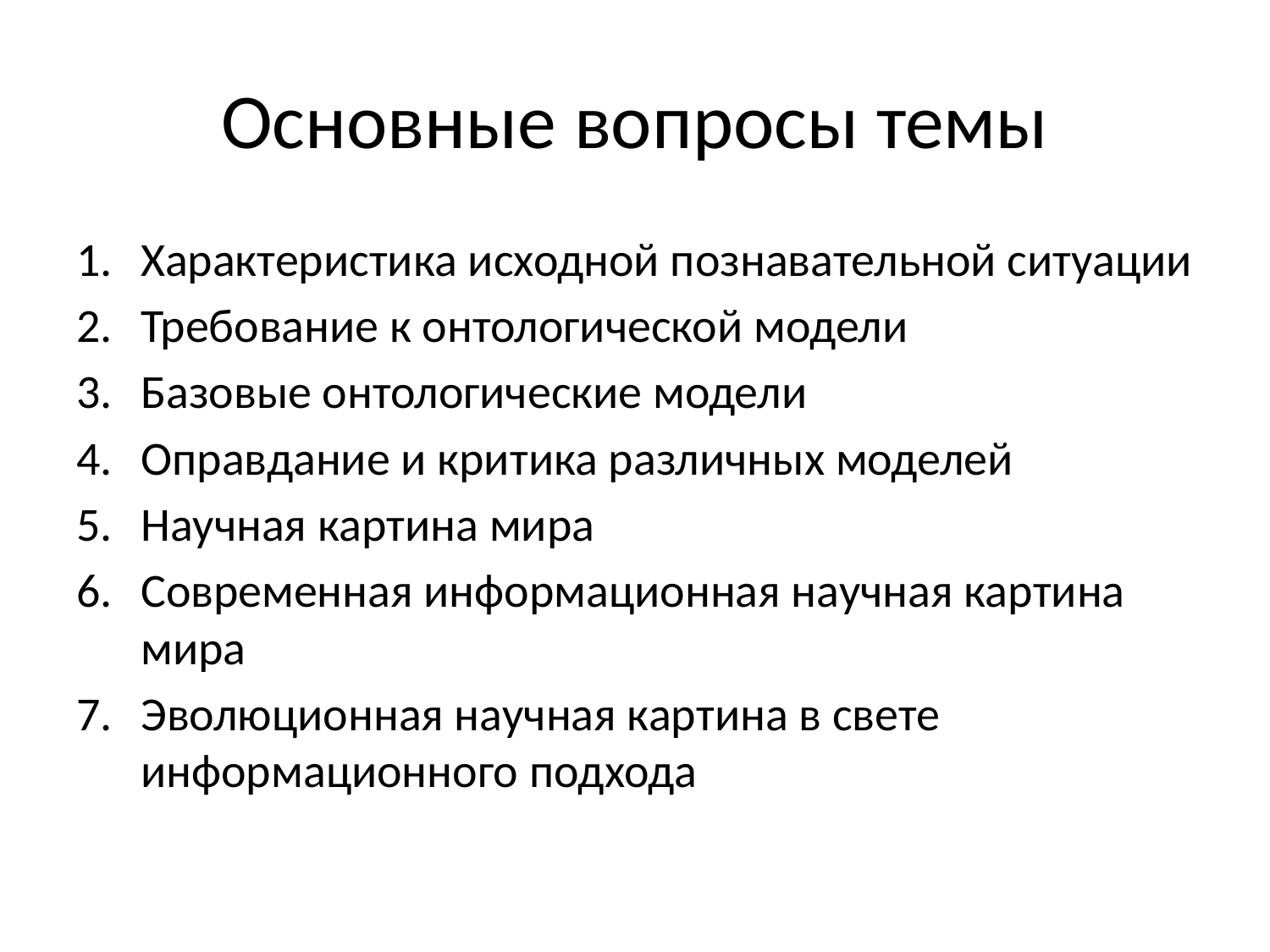

# Основные вопросы темы
Характеристика исходной познавательной ситуации
Требование к онтологической модели
Базовые онтологические модели
Оправдание и критика различных моделей
Научная картина мира
Современная информационная научная картина мира
Эволюционная научная картина в свете информационного подхода